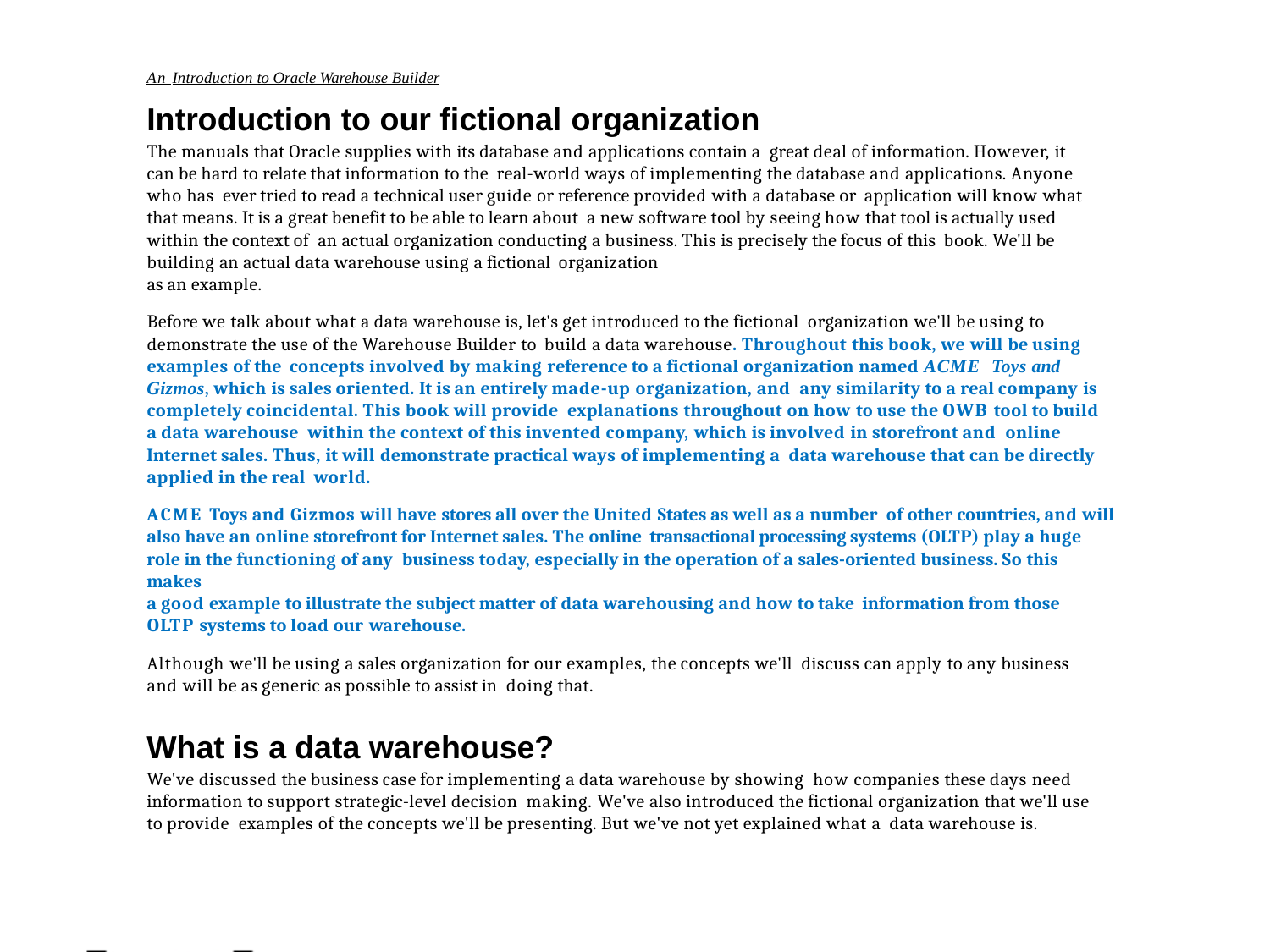

An Introduction to Oracle Warehouse Builder
Introduction to our fictional organization
The manuals that Oracle supplies with its database and applications contain a  great deal of information. However, it can be hard to relate that information to the  real-world ways of implementing the database and applications. Anyone who has  ever tried to read a technical user guide or reference provided with a database or  application will know what that means. It is a great benefit to be able to learn about  a new software tool by seeing how that tool is actually used within the context of  an actual organization conducting a business. This is precisely the focus of this  book. We'll be building an actual data warehouse using a fictional organization
as an example.
Before we talk about what a data warehouse is, let's get introduced to the fictional  organization we'll be using to demonstrate the use of the Warehouse Builder to  build a data warehouse. Throughout this book, we will be using examples of the  concepts involved by making reference to a fictional organization named ACME  Toys and Gizmos, which is sales oriented. It is an entirely made-up organization, and  any similarity to a real company is completely coincidental. This book will provide  explanations throughout on how to use the OWB tool to build a data warehouse  within the context of this invented company, which is involved in storefront and  online Internet sales. Thus, it will demonstrate practical ways of implementing a  data warehouse that can be directly applied in the real  world.
ACME Toys and Gizmos will have stores all over the United States as well as a number  of other countries, and will also have an online storefront for Internet sales. The online  transactional processing systems (OLTP) play a huge role in the functioning of any  business today, especially in the operation of a sales-oriented business. So this makes
a good example to illustrate the subject matter of data warehousing and how to take  information from those OLTP systems to load our warehouse.
Although we'll be using a sales organization for our examples, the concepts we'll  discuss can apply to any business and will be as generic as possible to assist in  doing that.

What is a data warehouse?
We've discussed the business case for implementing a data warehouse by showing  how companies these days need information to support strategic-level decision  making. We've also introduced the fictional organization that we'll use to provide  examples of the concepts we'll be presenting. But we've not yet explained what a  data warehouse is.